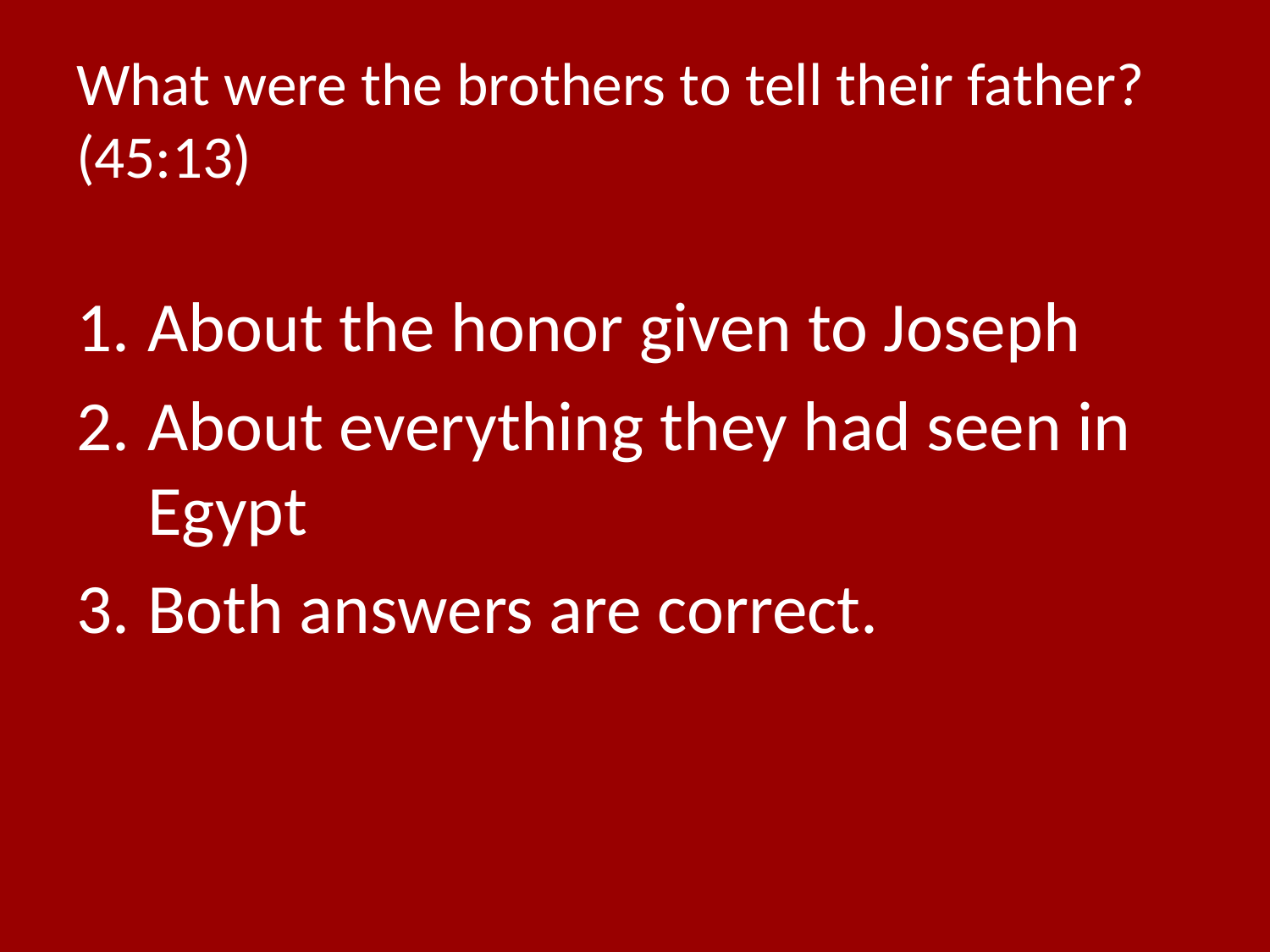

# What were the brothers to tell their father?  (45:13)
About the honor given to Joseph
About everything they had seen in Egypt
Both answers are correct.